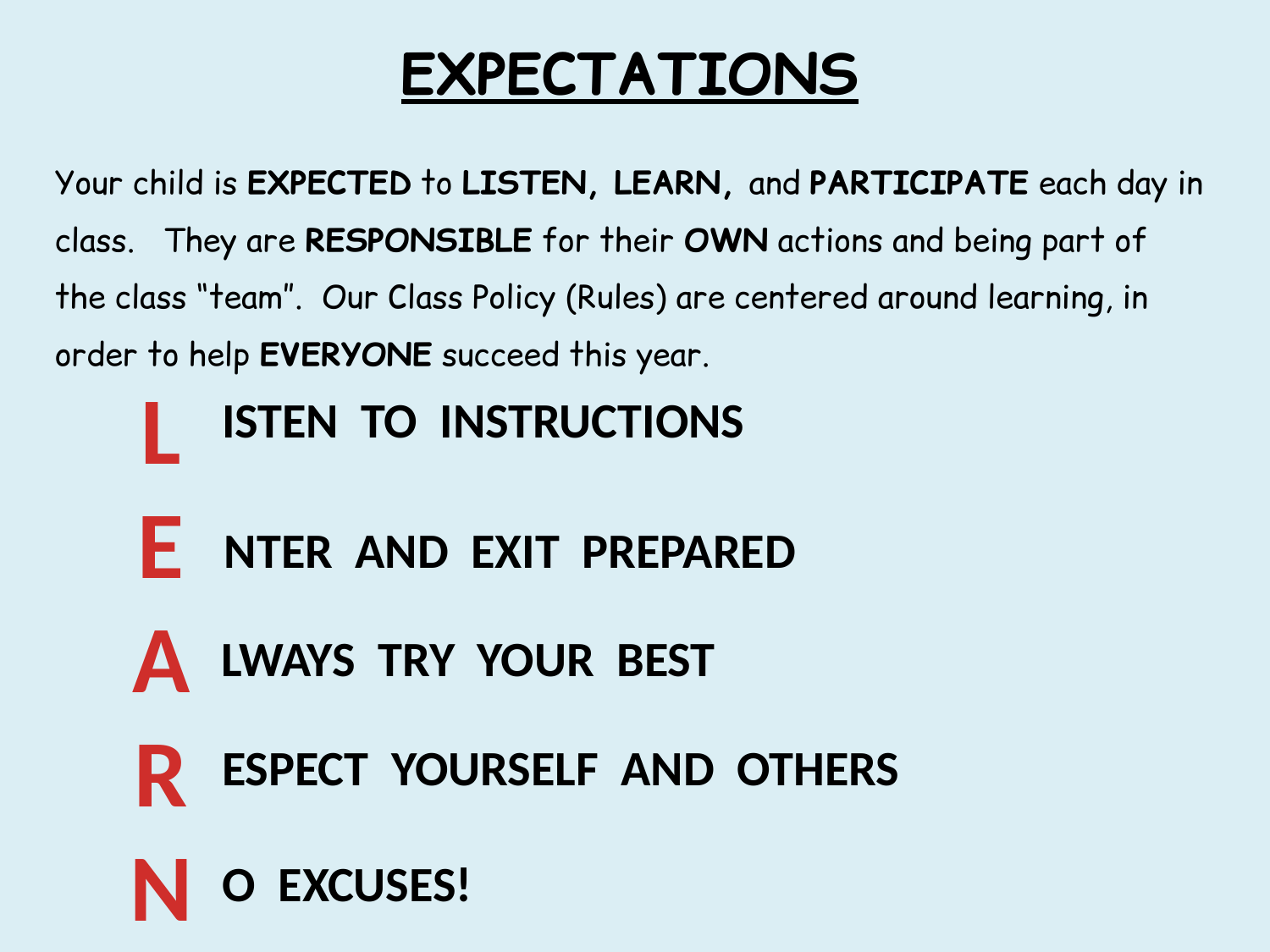

EXPECTATIONS

Your child is EXPECTED to LISTEN, LEARN, and PARTICIPATE each day in class.   They are RESPONSIBLE for their OWN actions and being part of the class “team”.  Our Class Policy (Rules) are centered around learning, in order to help EVERYONE succeed this year.
L
E
A
R
N
ISTEN  TO  INSTRUCTIONS
NTER  AND  EXIT  PREPARED
LWAYS  TRY  YOUR  BEST
ESPECT  YOURSELF  AND  OTHERS
O  EXCUSES!